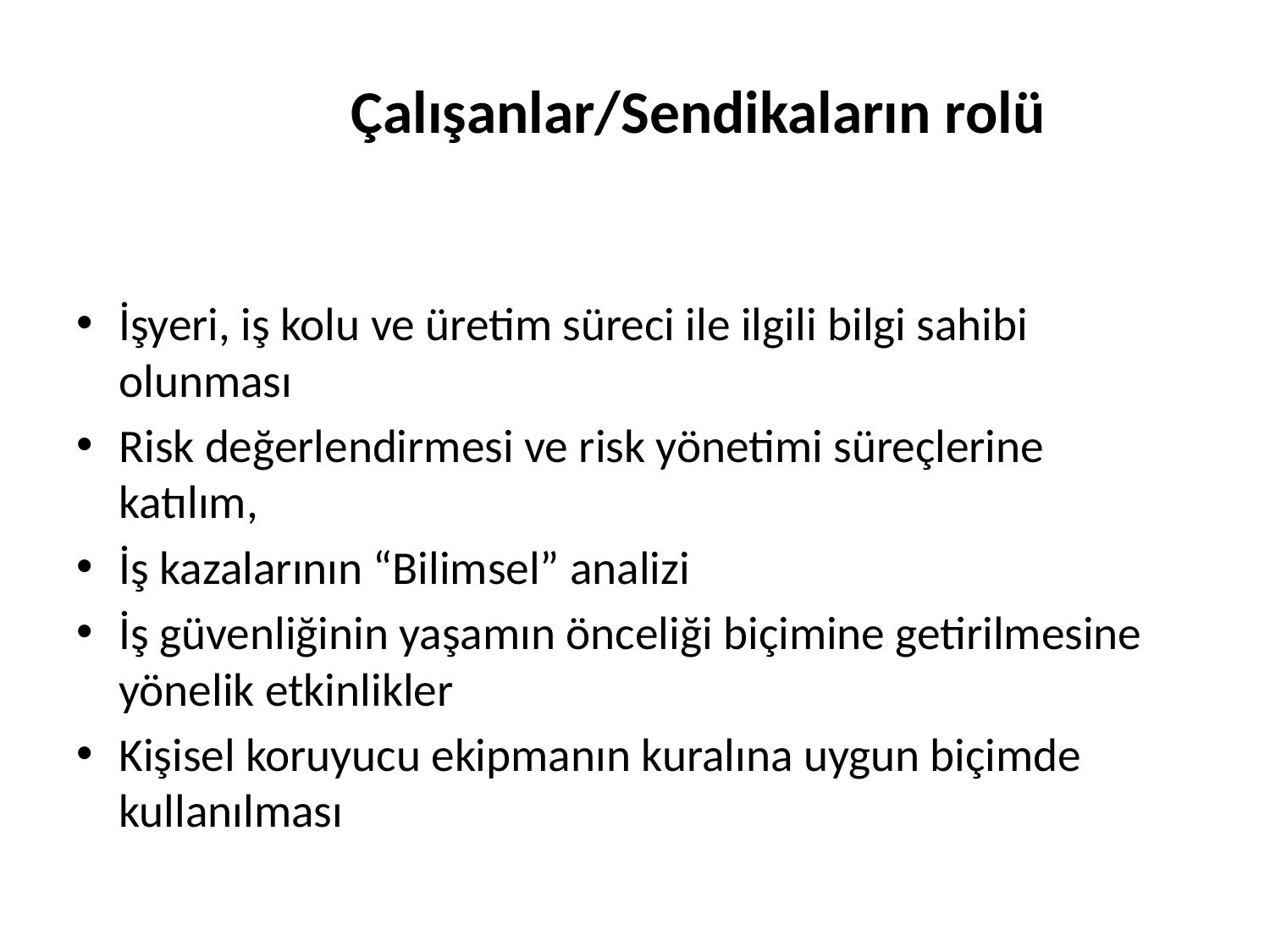

# Çalışanlar/Sendikaların rolü

İşyeri, iş kolu ve üretim süreci ile ilgili bilgi sahibi olunması
Risk değerlendirmesi ve risk yönetimi süreçlerine katılım,
İş kazalarının “Bilimsel” analizi
İş güvenliğinin yaşamın önceliği biçimine getirilmesine yönelik etkinlikler
Kişisel koruyucu ekipmanın kuralına uygun biçimde kullanılması